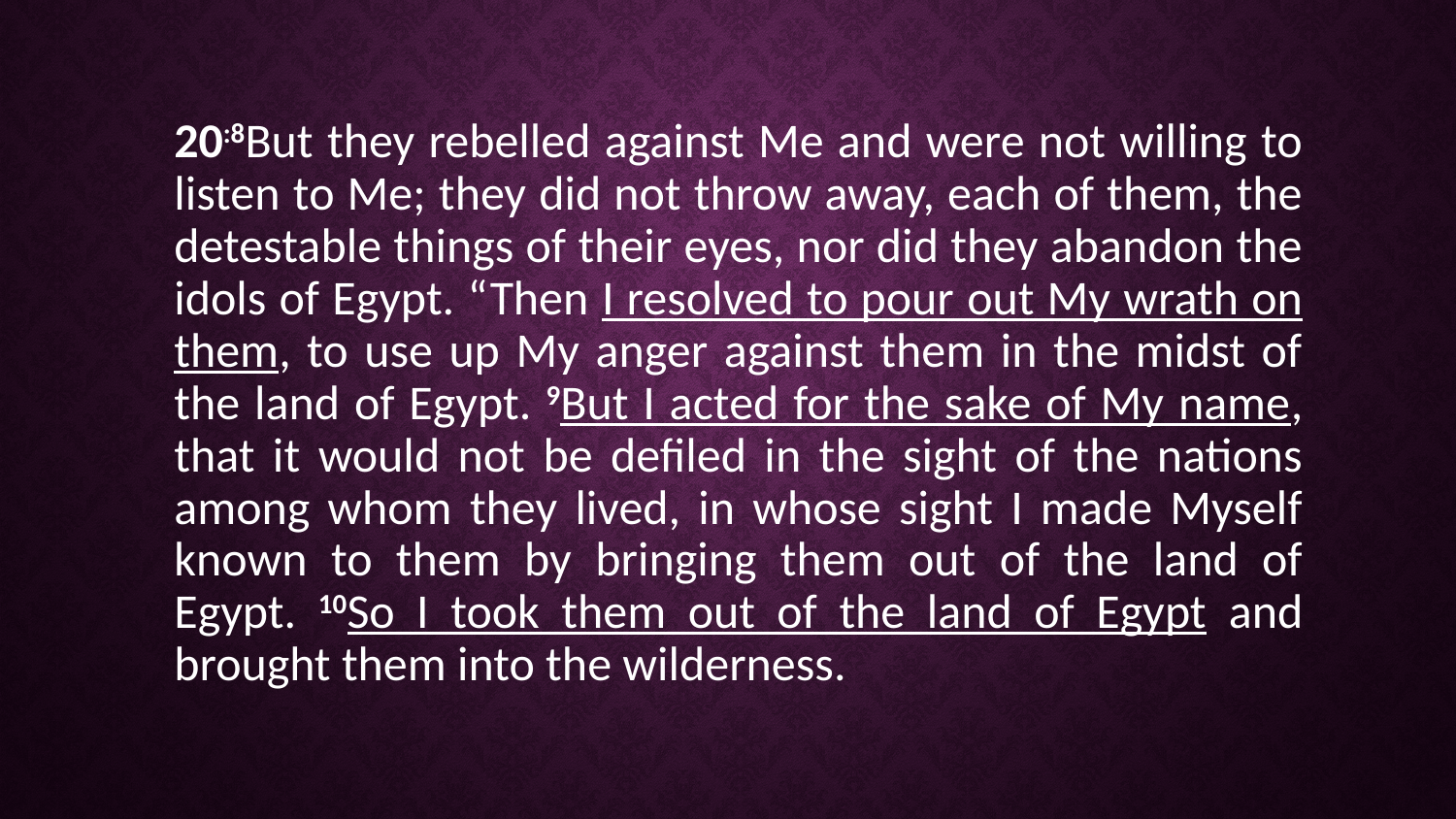

20:8But they rebelled against Me and were not willing to listen to Me; they did not throw away, each of them, the detestable things of their eyes, nor did they abandon the idols of Egypt. “Then I resolved to pour out My wrath on them, to use up My anger against them in the midst of the land of Egypt. 9But I acted for the sake of My name, that it would not be defiled in the sight of the nations among whom they lived, in whose sight I made Myself known to them by bringing them out of the land of Egypt. 10So I took them out of the land of Egypt and brought them into the wilderness.